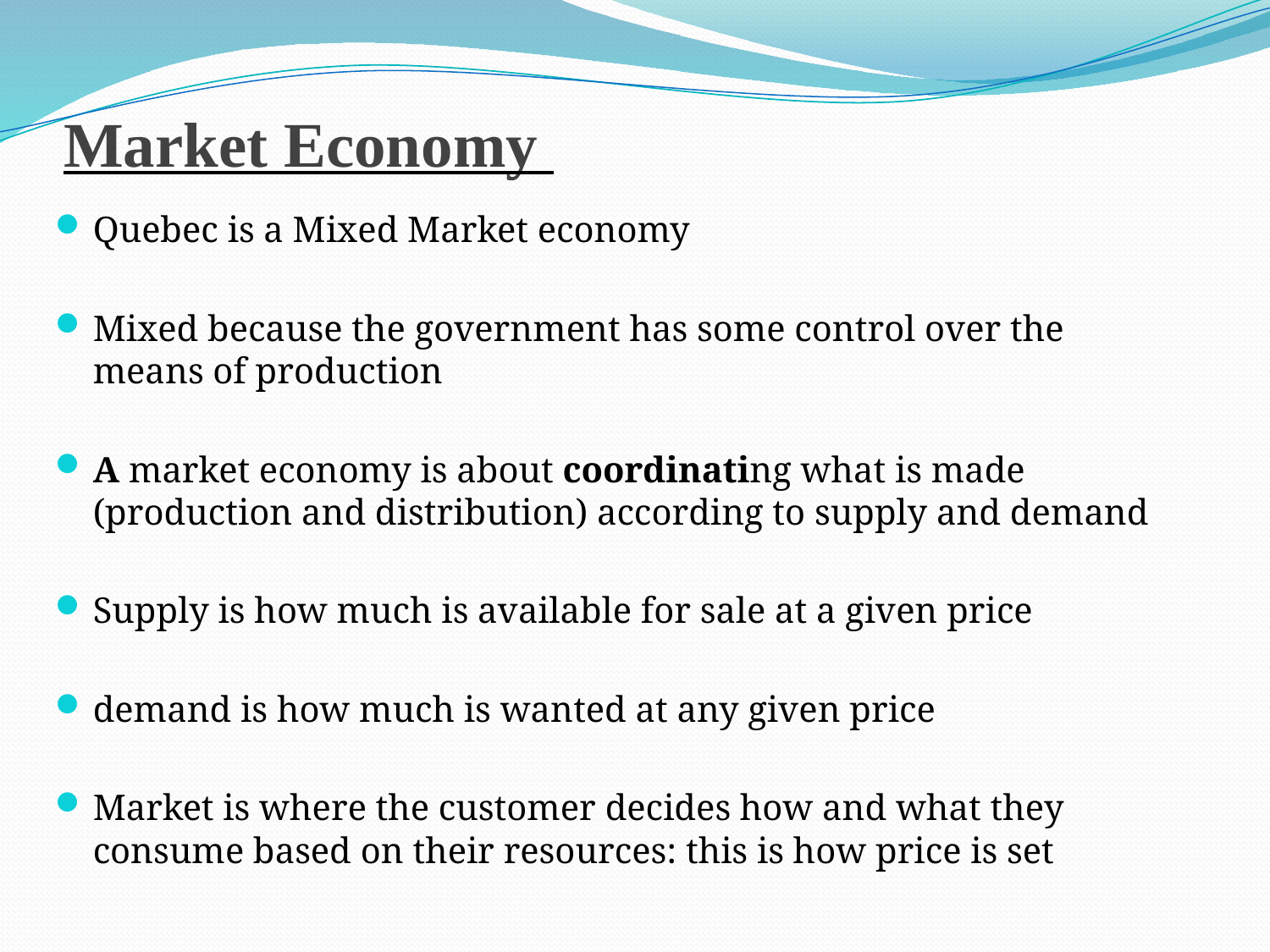

# Market Economy
Quebec is a Mixed Market economy

Mixed because the government has some control over the means of production

A market economy is about coordinating what is made (production and distribution) according to supply and demand

Supply is how much is available for sale at a given price

demand is how much is wanted at any given price

Market is where the customer decides how and what they consume based on their resources: this is how price is set